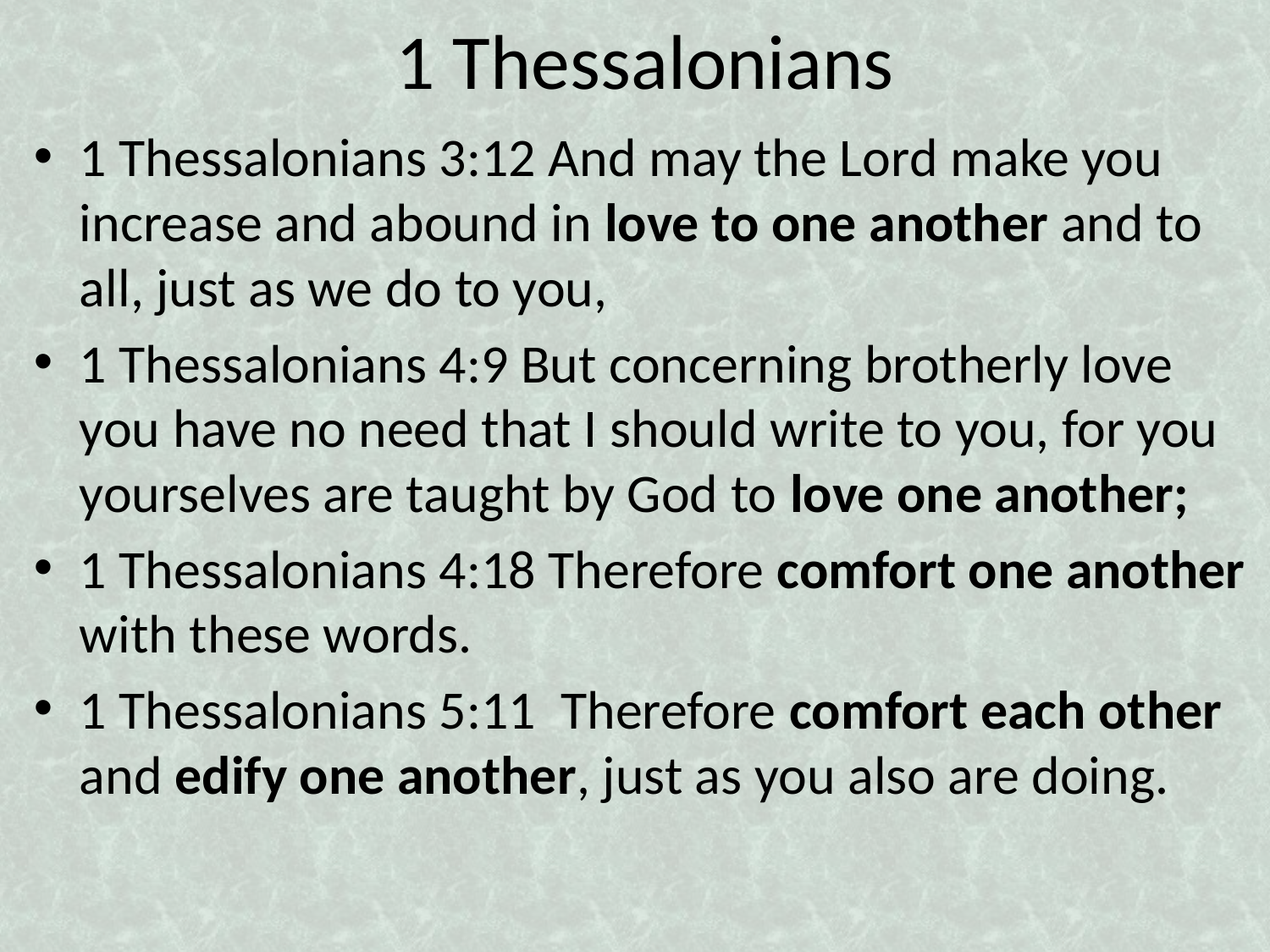

# 1 Thessalonians
1 Thessalonians 3:12 And may the Lord make you increase and abound in love to one another and to all, just as we do to you,
1 Thessalonians 4:9 But concerning brotherly love you have no need that I should write to you, for you yourselves are taught by God to love one another;
1 Thessalonians 4:18 Therefore comfort one another with these words.
1 Thessalonians 5:11  Therefore comfort each other and edify one another, just as you also are doing.